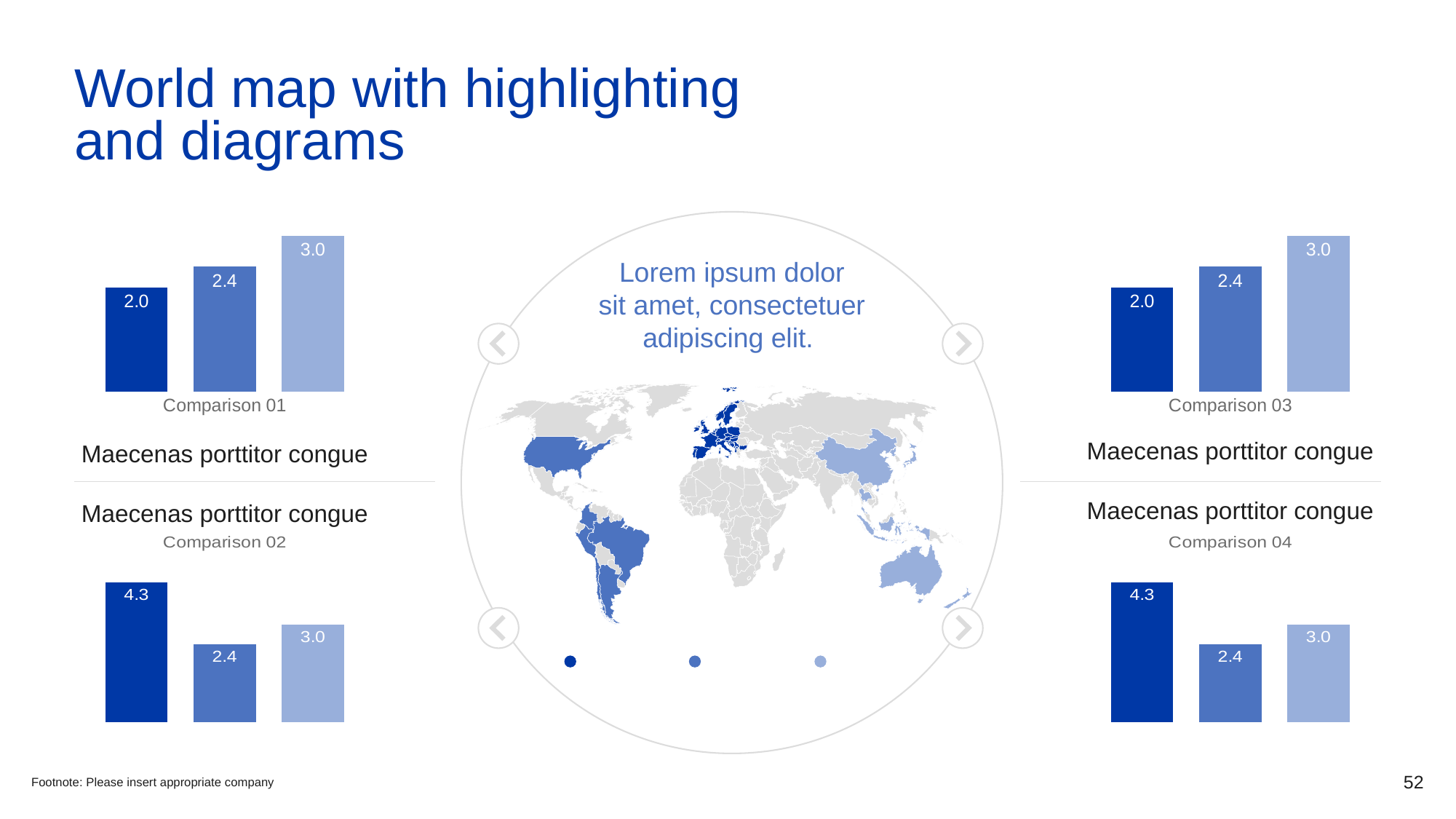

# World map with highlighting and diagrams

### Chart

| Category | Datenreihe 1 | Datenreihe 2 | Datenreihe 3 |
|---|---|---|---|
| Comparison 01 | 2.0 | 2.4 | 3.0 |

### Chart

| Category | Datenreihe 1 | Datenreihe 2 | Datenreihe 3 |
|---|---|---|---|
| Comparison 03 | 2.0 | 2.4 | 3.0 |
Lorem ipsum dolor
sit amet, consectetuer
adipiscing elit.

Maecenas porttitor congue
Maecenas porttitor congue
Maecenas porttitor congue
Maecenas porttitor congue

### Chart

| Category | Datenreihe 1 | Datenreihe 2 | Datenreihe 3 |
|---|---|---|---|
| Comparison 02 | 4.3 | 2.4 | 3.0 |

### Chart

| Category | Datenreihe 1 | Datenreihe 2 | Datenreihe 3 |
|---|---|---|---|
| Comparison 04 | 4.3 | 2.4 | 3.0 |

Area 01
Area 02
Area 03
Footnote: Please insert appropriate company
52